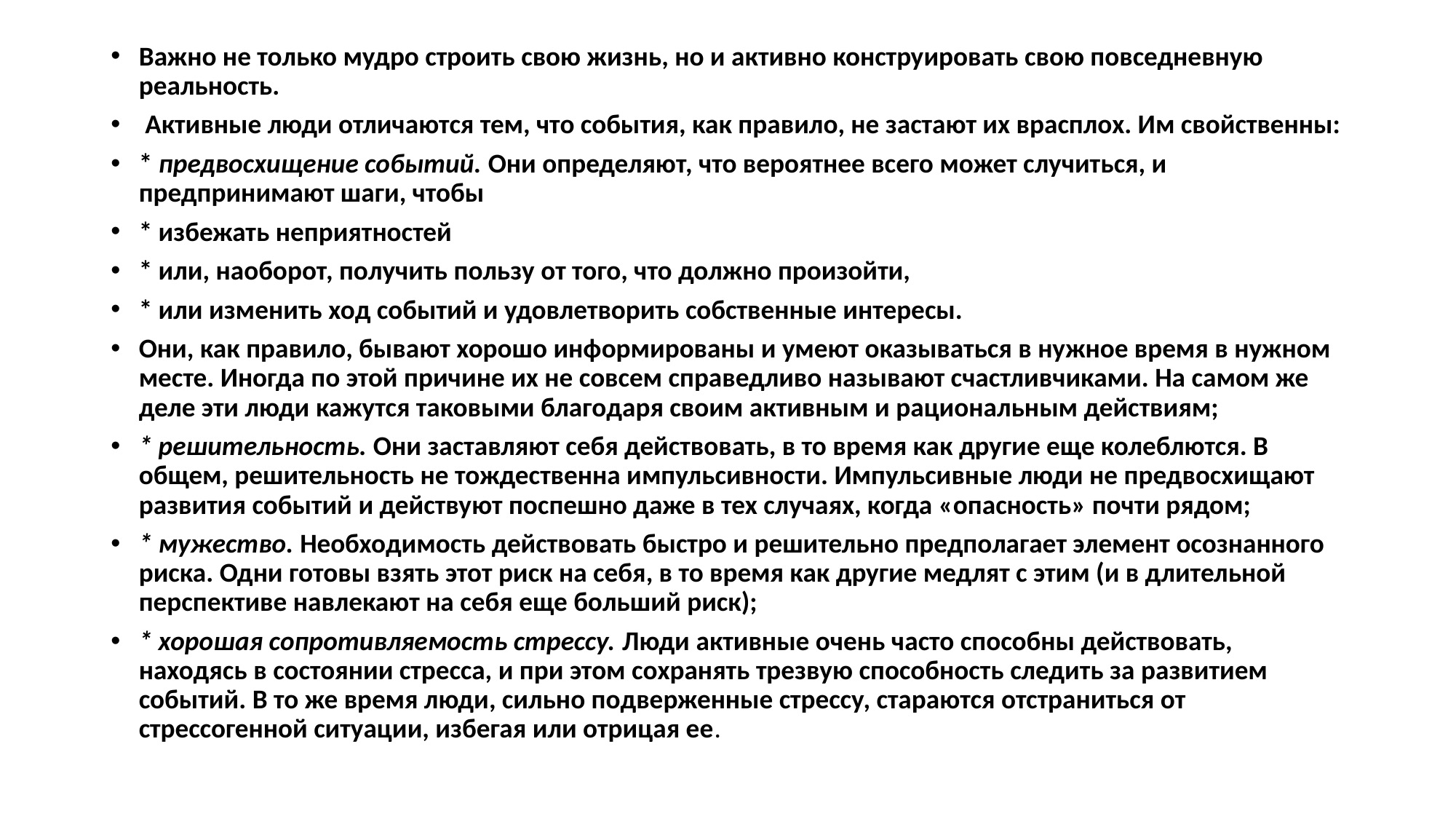

Важно не только мудро строить свою жизнь, но и активно конструировать свою повседневную реальность.
 Активные люди отличаются тем, что события, как правило, не застают их врасплох. Им свойственны:
* предвосхищение событий. Они определяют, что вероятнее всего может случиться, и предпринимают шаги, чтобы
* избежать неприятностей
* или, наоборот, получить пользу от того, что должно произойти,
* или изменить ход событий и удовлетворить собственные интересы.
Они, как правило, бывают хорошо информированы и умеют оказываться в нужное время в нужном месте. Иногда по этой причине их не совсем справедливо называют счастливчиками. На самом же деле эти люди кажутся таковыми благодаря своим активным и рациональным действиям;
* решительность. Они заставляют себя действовать, в то время как другие еще колеблются. В общем, решительность не тождественна импульсивности. Импульсивные люди не предвосхищают развития событий и действуют поспешно даже в тех случаях, когда «опасность» почти рядом;
* мужество. Необходимость действовать быстро и решительно предполагает элемент осознанного риска. Одни готовы взять этот риск на себя, в то время как другие медлят с этим (и в длительной перспективе навлекают на себя еще больший риск);
* хорошая сопротивляемость стрессу. Люди активные очень часто способны действовать, находясь в состоянии стресса, и при этом сохранять трезвую способность следить за развитием событий. В то же время люди, сильно подверженные стрессу, стараются отстраниться от стрессогенной ситуации, избегая или отрицая ее.